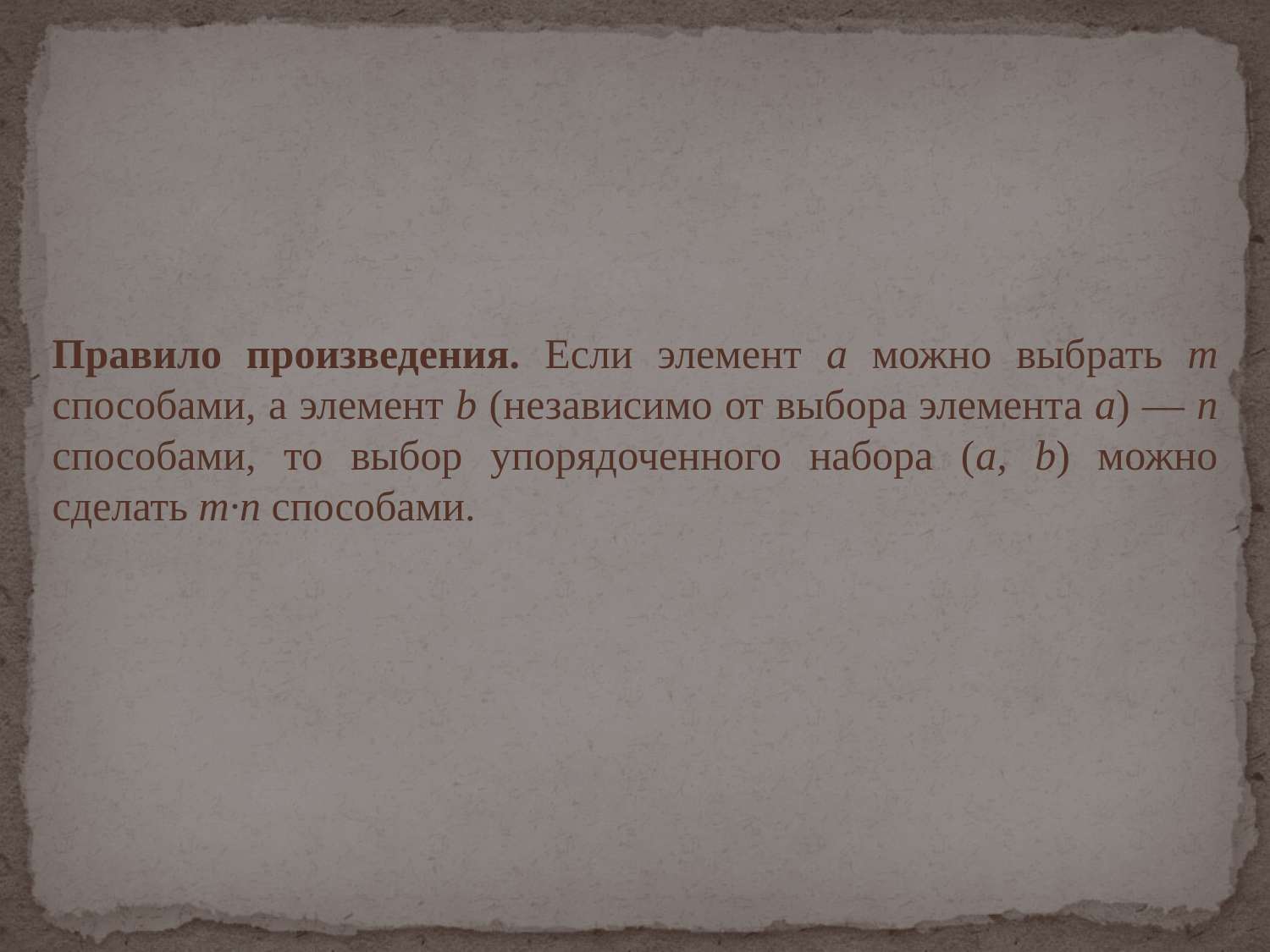

Правило произведения. Если элемент а можно выбрать m способами, а элемент b (независимо от выбора элемента a) — n способами, то выбор упорядоченного набора (a, b) можно сделать m·n способами.